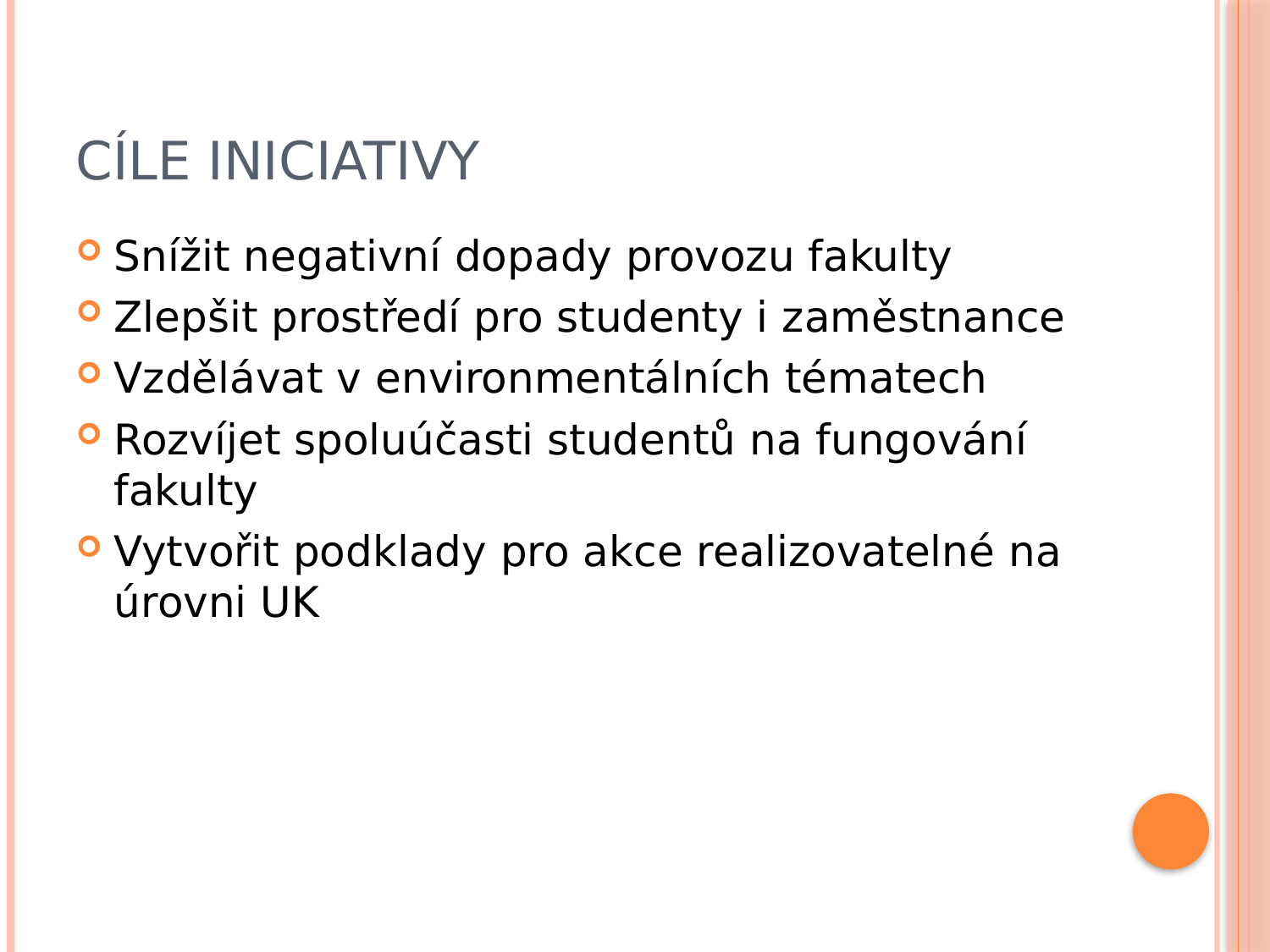

# Cíle iniciativy
Snížit negativní dopady provozu fakulty
Zlepšit prostředí pro studenty i zaměstnance
Vzdělávat v environmentálních tématech
Rozvíjet spoluúčasti studentů na fungování fakulty
Vytvořit podklady pro akce realizovatelné na úrovni UK